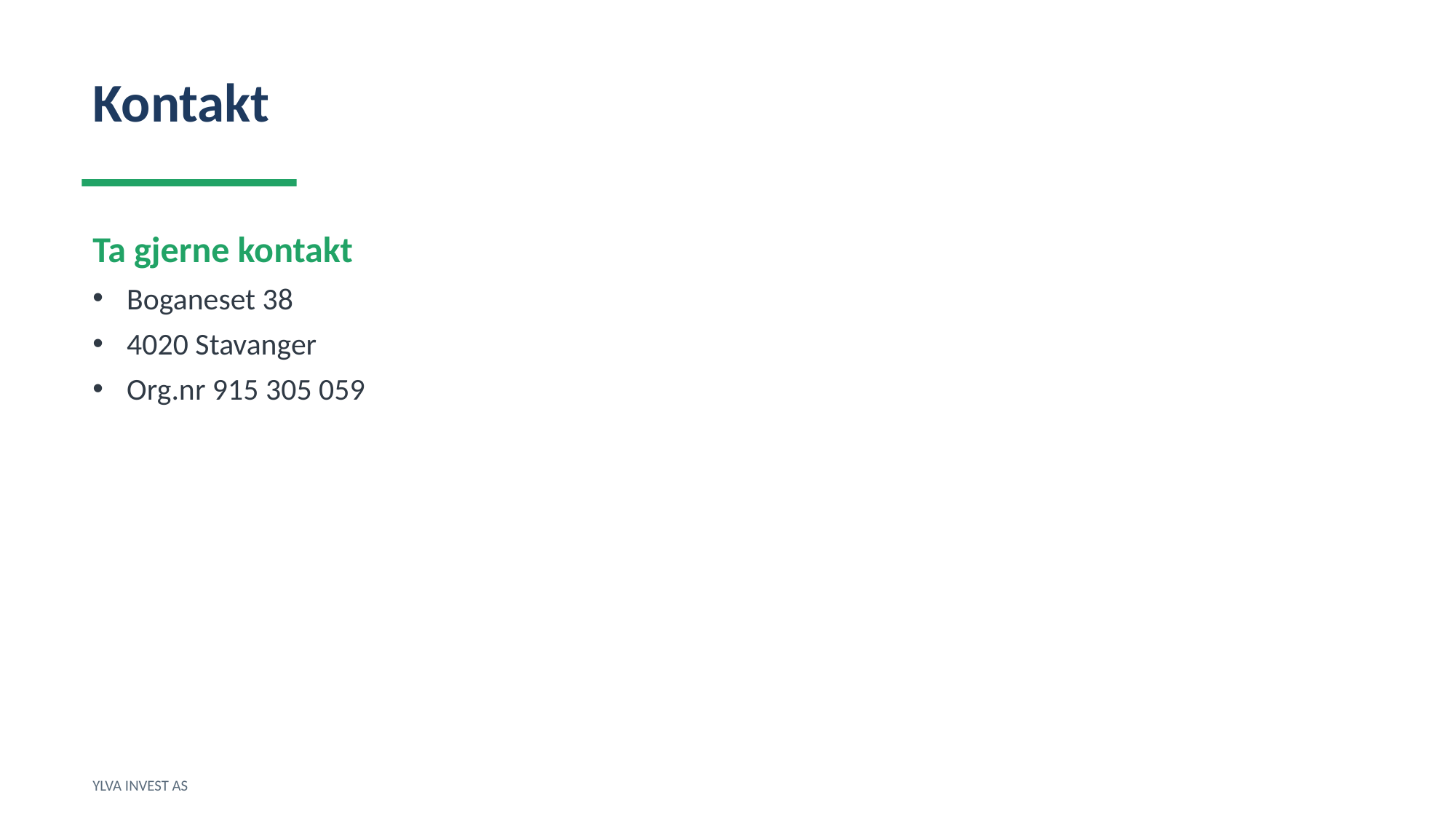

Kontakt

Ta gjerne kontakt
Boganeset 38
4020 Stavanger
Org.nr 915 305 059
YLVA INVEST AS